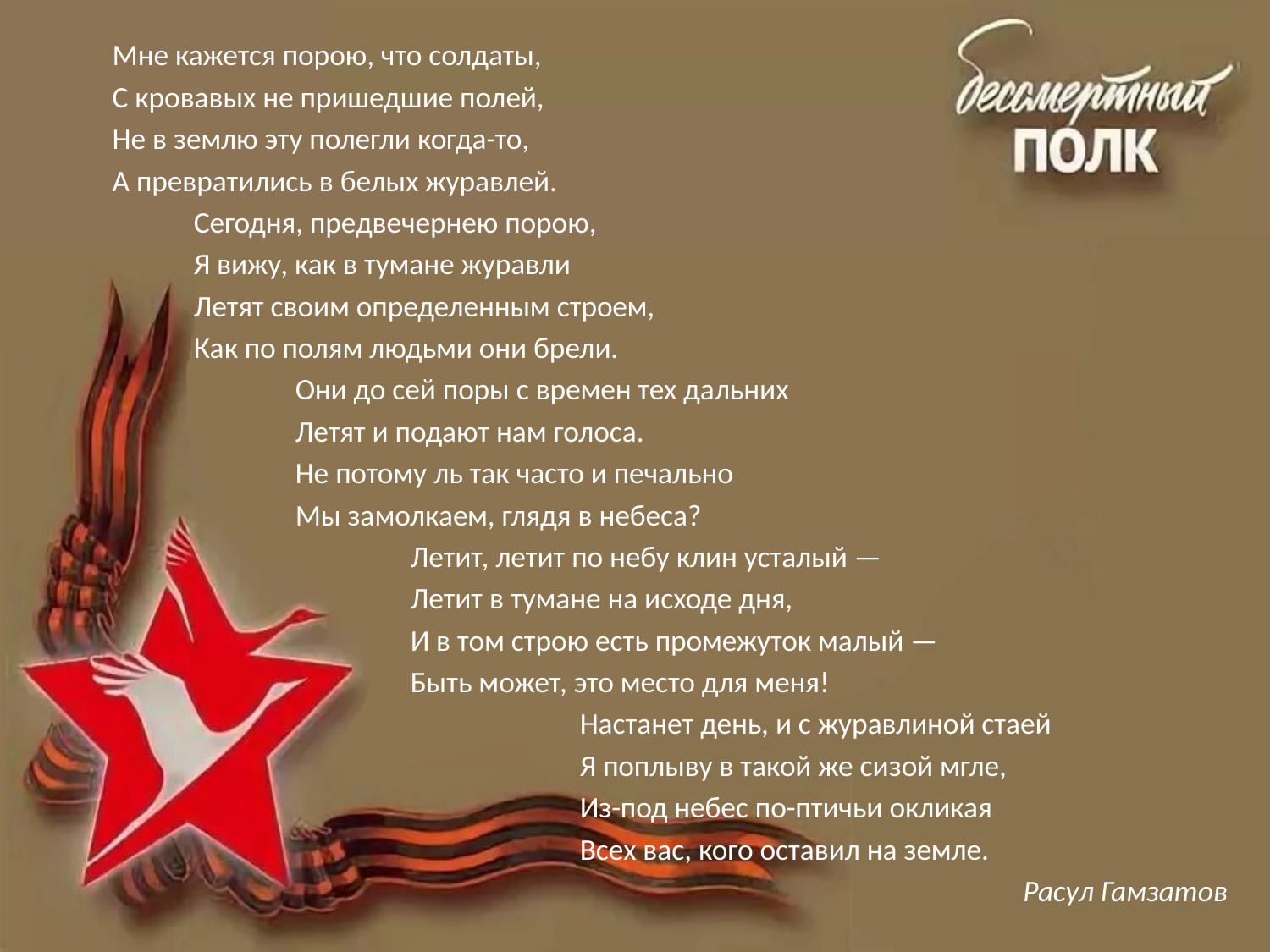

#
   Мне кажется порою, что солдаты,
   С кровавых не пришедшие полей,
   Не в землю эту полегли когда-то,
   А превратились в белых журавлей.
               Сегодня, предвечернею порою,
               Я вижу, как в тумане журавли
               Летят своим определенным строем,
               Как по полям людьми они брели.
                              Они до сей поры с времен тех дальних
                              Летят и подают нам голоса.
                              Не потому ль так часто и печально
                              Мы замолкаем, глядя в небеса?
                                               Летит, летит по небу клин усталый —
                                               Летит в тумане на исходе дня,
                                               И в том строю есть промежуток малый —
                                               Быть может, это место для меня!
                                                                        Настанет день, и с журавлиной стаей
                                                                        Я поплыву в такой же сизой мгле,
                                                                        Из-под небес по-птичьи окликая
                                                                        Всех вас, кого оставил на земле.
Расул Гамзатов